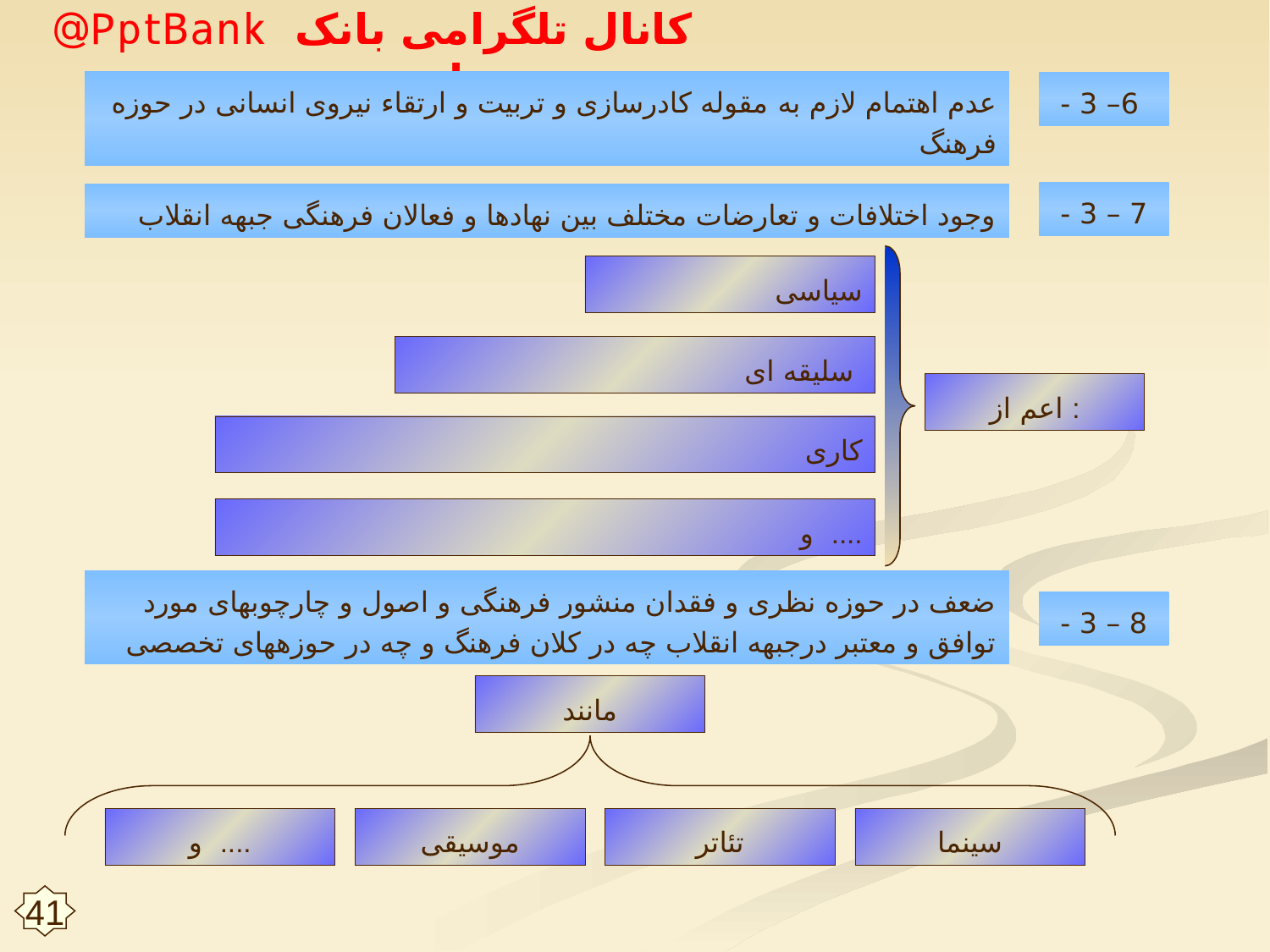

عدم اهتمام لازم به مقوله كادرسازى و تربيت و ارتقاء نيروى انسانى در حوزه فرهنگ
6– 3 -
7 – 3 -
وجود اختلافات و تعارضات مختلف بين نهادها و فعالان فرهنگى جبهه انقلاب

سیاسی

سلیقه ای
اعم از :
کاری
و  ....
ضعف در حوزه نظرى و فقدان منشور فرهنگى و اصول و چارچوبهاى مورد توافق و معتبر درجبهه انقلاب چه در كلان فرهنگ و چه در حوزه‏هاى تخصصى
8 – 3 -
مانند
و  ....
موسیقی
تئاتر
سینما
41